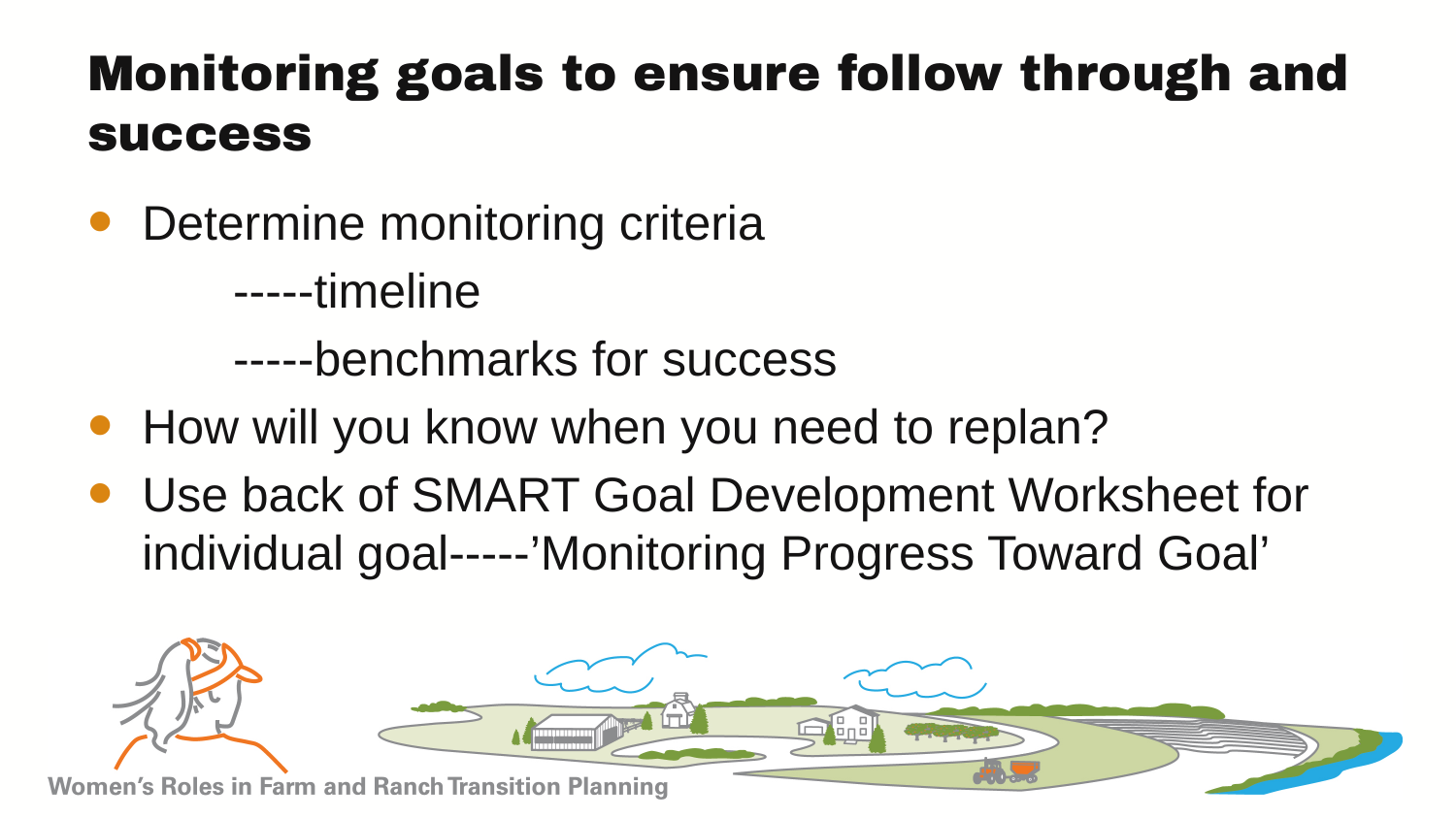

# Monitoring goals to ensure follow through and success
Determine monitoring criteria
	-----timeline
	-----benchmarks for success
How will you know when you need to replan?
Use back of SMART Goal Development Worksheet for individual goal-----’Monitoring Progress Toward Goal’